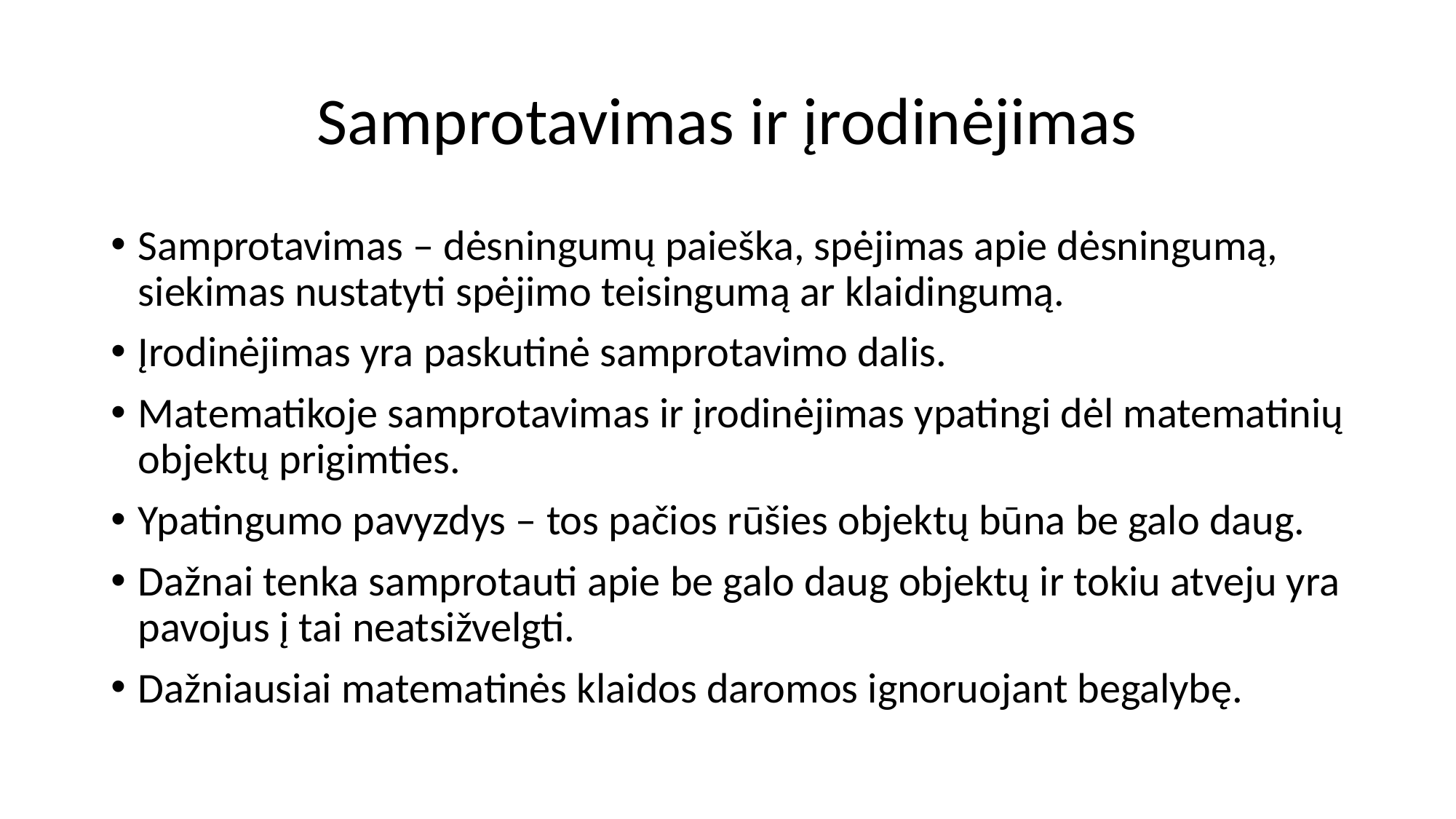

# Samprotavimas ir įrodinėjimas
Samprotavimas – dėsningumų paieška, spėjimas apie dėsningumą, siekimas nustatyti spėjimo teisingumą ar klaidingumą.
Įrodinėjimas yra paskutinė samprotavimo dalis.
Matematikoje samprotavimas ir įrodinėjimas ypatingi dėl matematinių objektų prigimties.
Ypatingumo pavyzdys – tos pačios rūšies objektų būna be galo daug.
Dažnai tenka samprotauti apie be galo daug objektų ir tokiu atveju yra pavojus į tai neatsižvelgti.
Dažniausiai matematinės klaidos daromos ignoruojant begalybę.